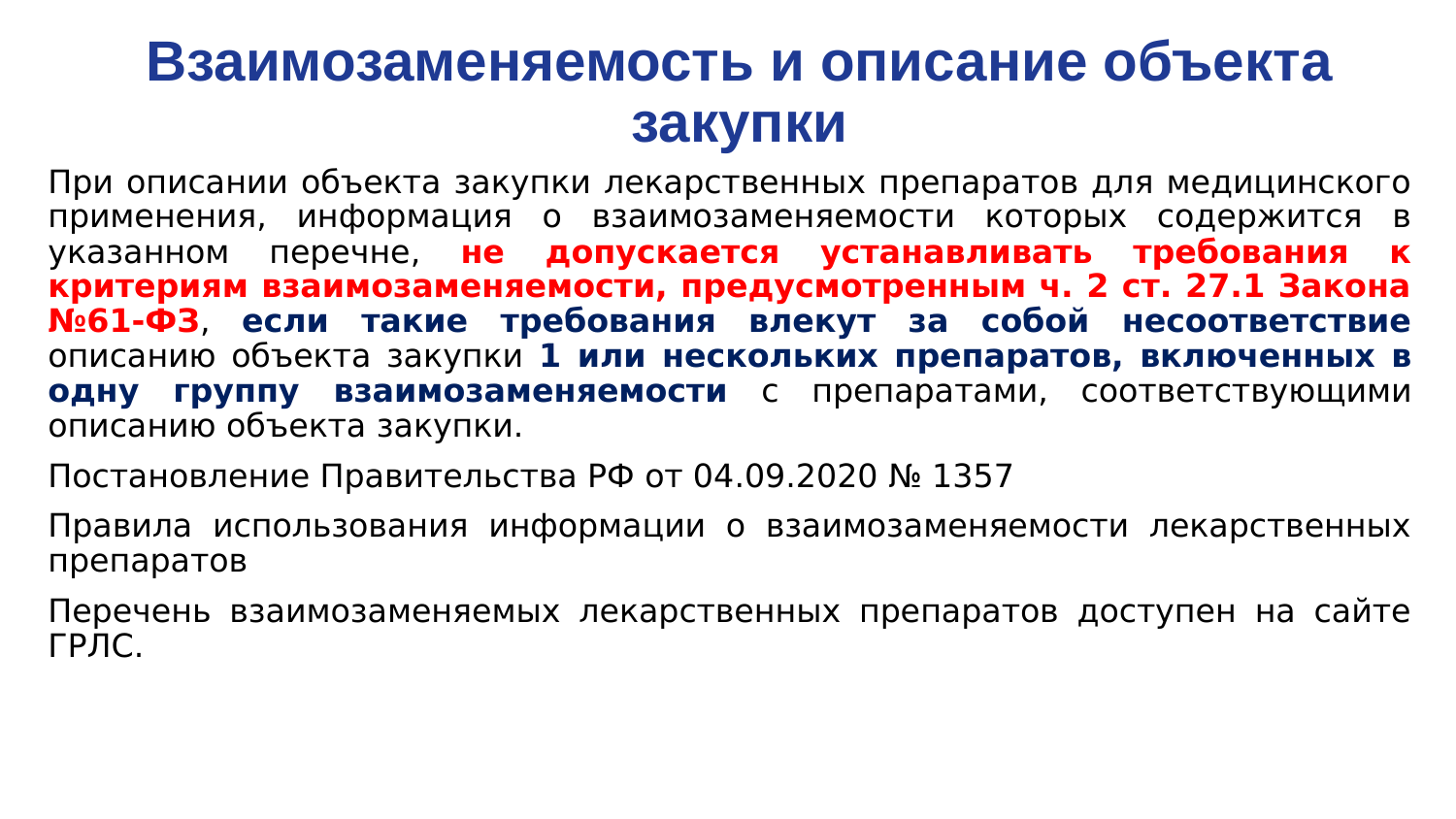

# Взаимозаменяемость и описание объекта закупки
При описании объекта закупки лекарственных препаратов для медицинского применения, информация о взаимозаменяемости которых содержится в указанном перечне, не допускается устанавливать требования к критериям взаимозаменяемости, предусмотренным ч. 2 ст. 27.1 Закона №61-ФЗ, если такие требования влекут за собой несоответствие описанию объекта закупки 1 или нескольких препаратов, включенных в одну группу взаимозаменяемости с препаратами, соответствующими описанию объекта закупки.
Постановление Правительства РФ от 04.09.2020 № 1357
Правила использования информации о взаимозаменяемости лекарственных препаратов
Перечень взаимозаменяемых лекарственных препаратов доступен на сайте ГРЛС.